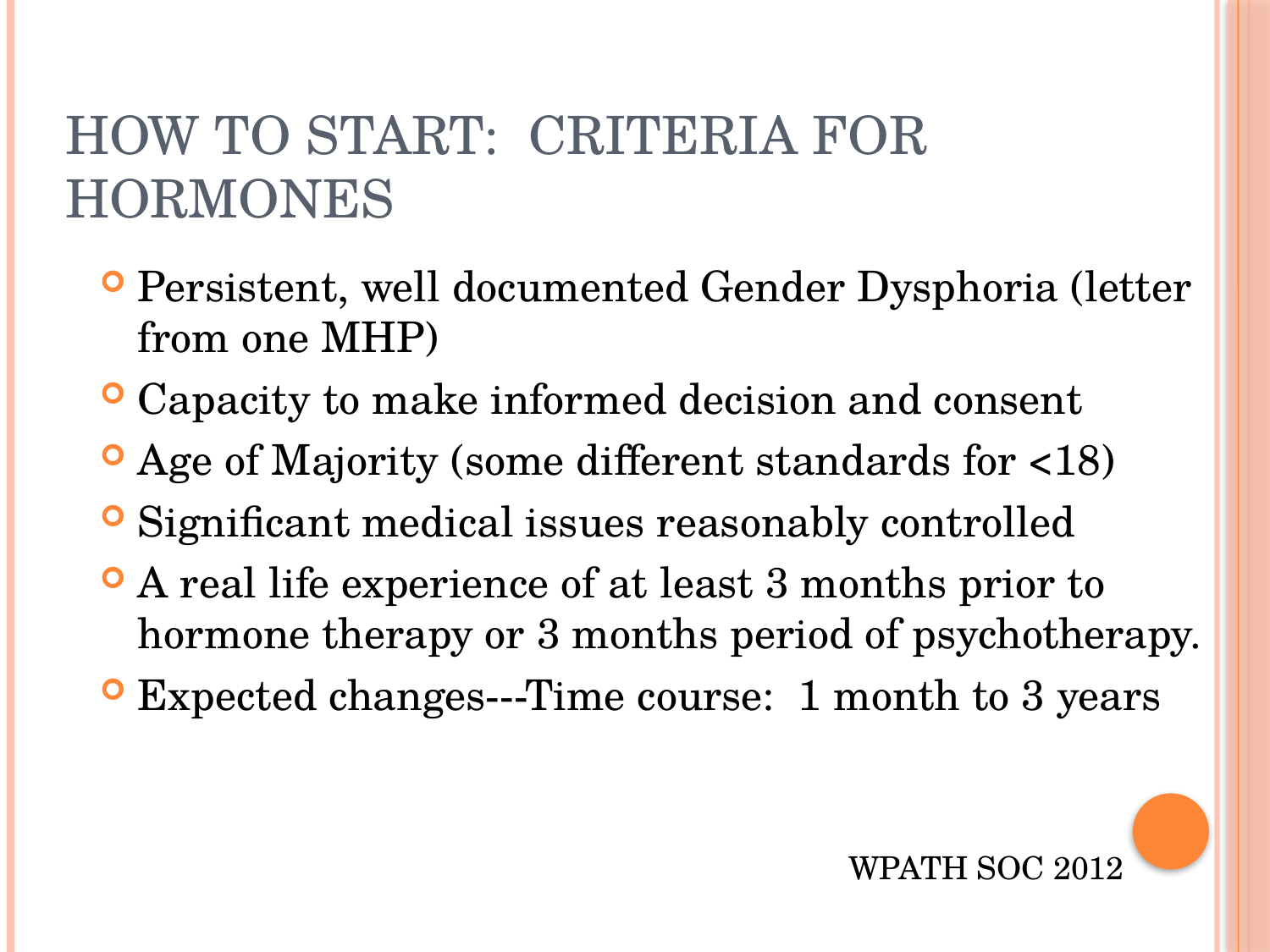

# How to start:  Criteria for Hormones
Persistent, well documented Gender Dysphoria (letter from one MHP)
Capacity to make informed decision and consent
Age of Majority (some different standards for <18)
Significant medical issues reasonably controlled
A real life experience of at least 3 months prior to hormone therapy or 3 months period of psychotherapy.
Expected changes---Time course:  1 month to 3 years

WPATH SOC 2012